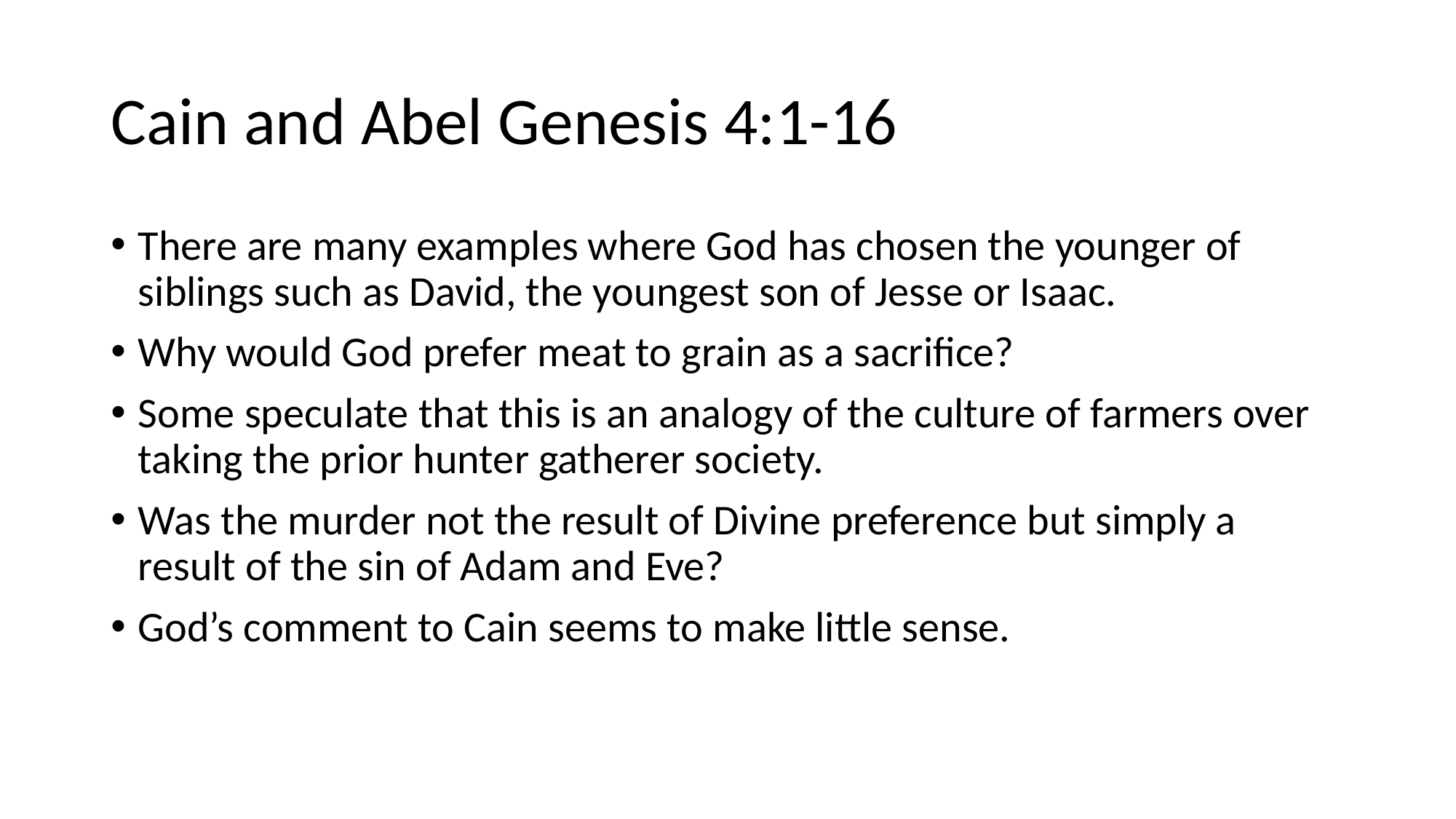

# Cain and Abel Genesis 4:1-16
There are many examples where God has chosen the younger of siblings such as David, the youngest son of Jesse or Isaac.
Why would God prefer meat to grain as a sacrifice?
Some speculate that this is an analogy of the culture of farmers over taking the prior hunter gatherer society.
Was the murder not the result of Divine preference but simply a result of the sin of Adam and Eve?
God’s comment to Cain seems to make little sense.